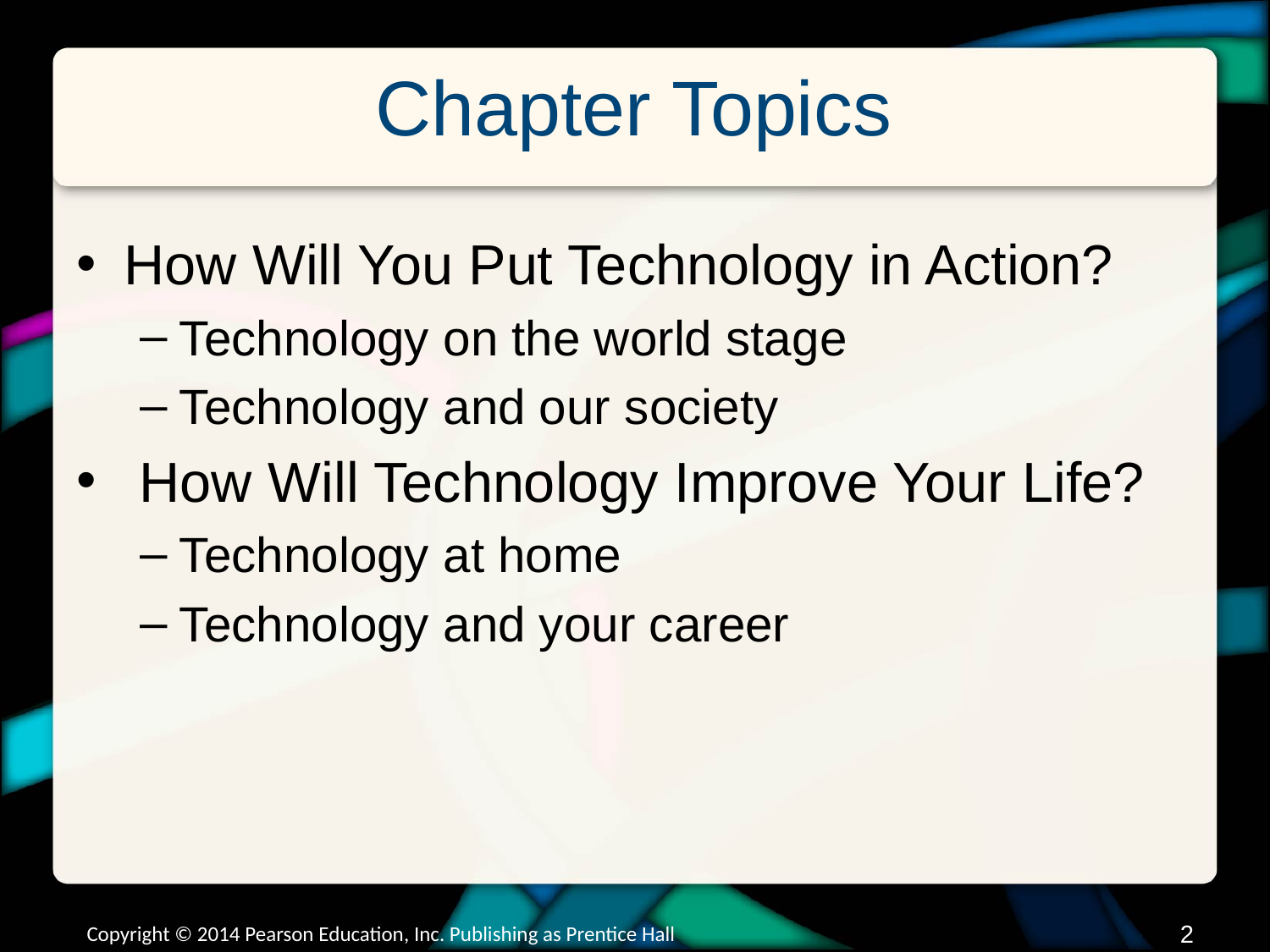

# Chapter Topics
How Will You Put Technology in Action?
Technology on the world stage
Technology and our society
 How Will Technology Improve Your Life?
Technology at home
Technology and your career
Copyright © 2014 Pearson Education, Inc. Publishing as Prentice Hall
2